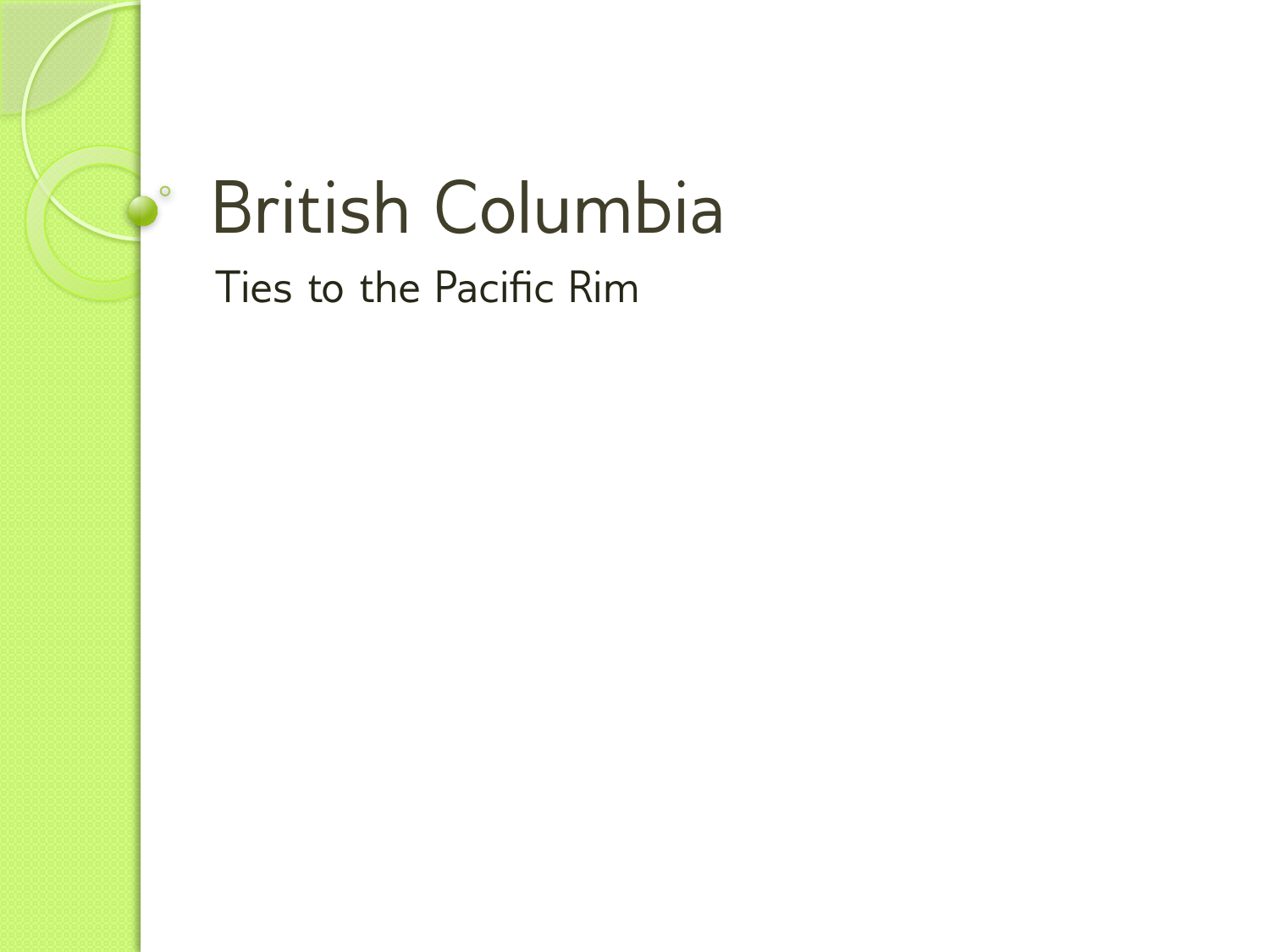

# British Columbia
Ties to the Pacific Rim